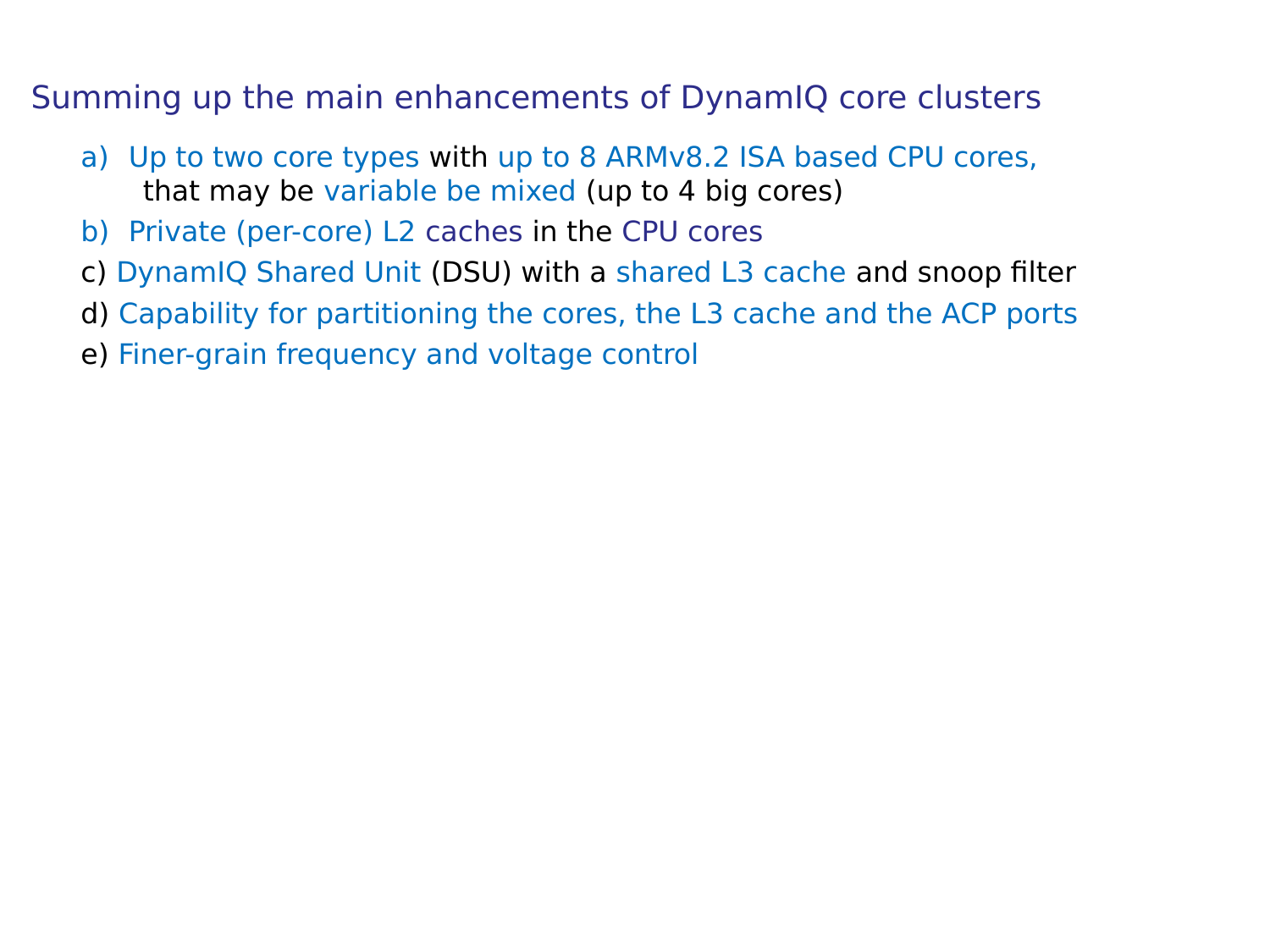

#
Summing up the main enhancements of DynamIQ core clusters
Up to two core types with up to 8 ARMv8.2 ISA based CPU cores,
       that may be variable be mixed (up to 4 big cores)
Private (per-core) L2 caches in the CPU cores
c) DynamIQ Shared Unit (DSU) with a shared L3 cache and snoop filter
d) Capability for partitioning the cores, the L3 cache and the ACP ports
e) Finer-grain frequency and voltage control